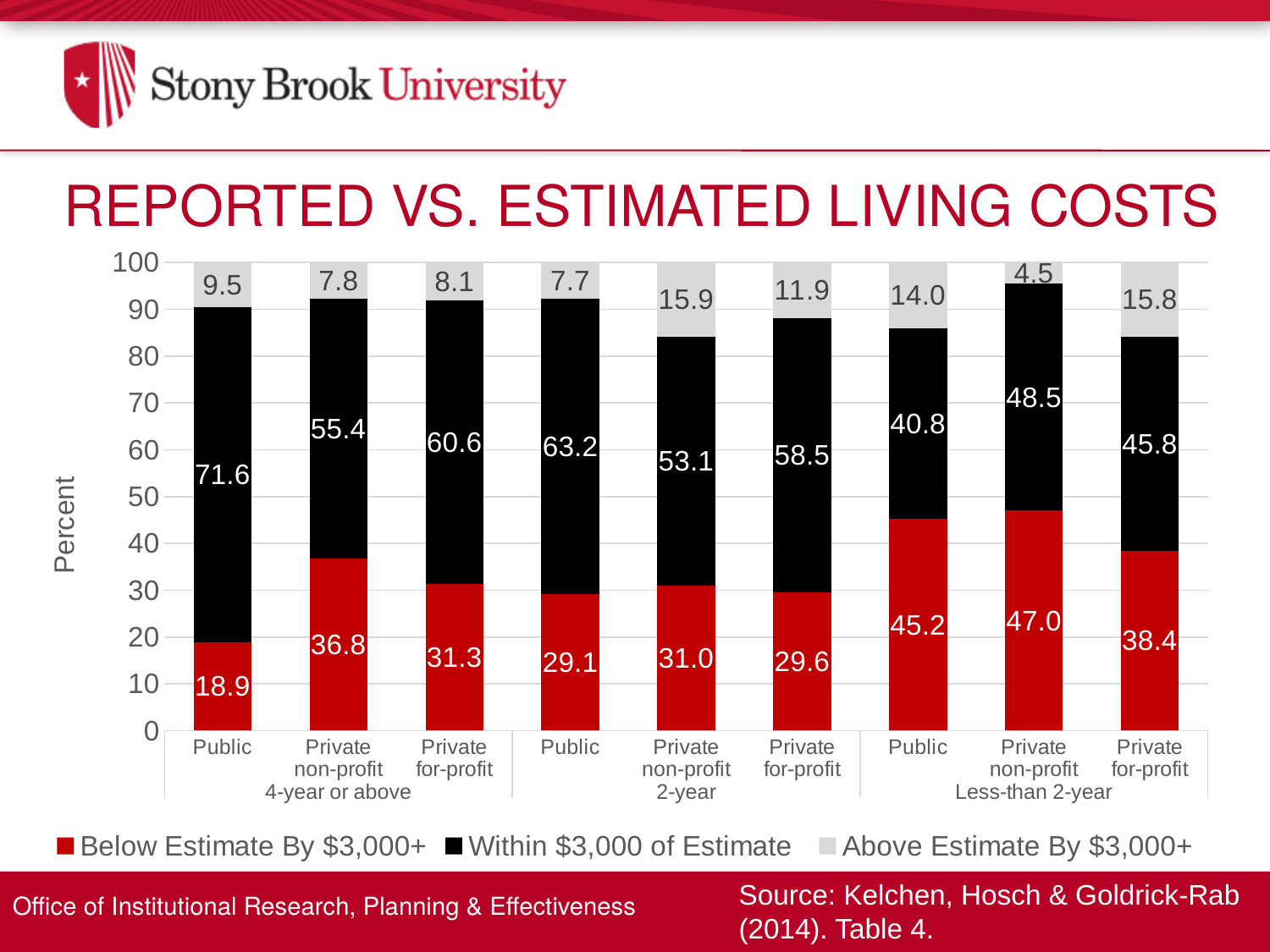

Reported Vs. Estimated Living Costs

### Chart

| Category | Below Estimate By $3,000+ | Within $3,000 of Estimate  | Above Estimate By $3,000+ |
|---|---|---|---|
| Public | 18.9 | 71.6 | 9.5 |
| Private
non-profit | 36.8 | 55.4 | 7.8 |
| Private
for-profit | 31.3 | 60.6 | 8.1 |
| Public | 29.1 | 63.2 | 7.7 |
| Private
non-profit | 31.0 | 53.1 | 15.9 |
| Private
for-profit | 29.6 | 58.5 | 11.9 |
| Public | 45.2 | 40.8 | 14.0 |
| Private
non-profit | 47.0 | 48.5 | 4.5 |
| Private
for-profit | 38.4 | 45.8 | 15.8 |
Source: Kelchen, Hosch & Goldrick-Rab (2014). Table 4.